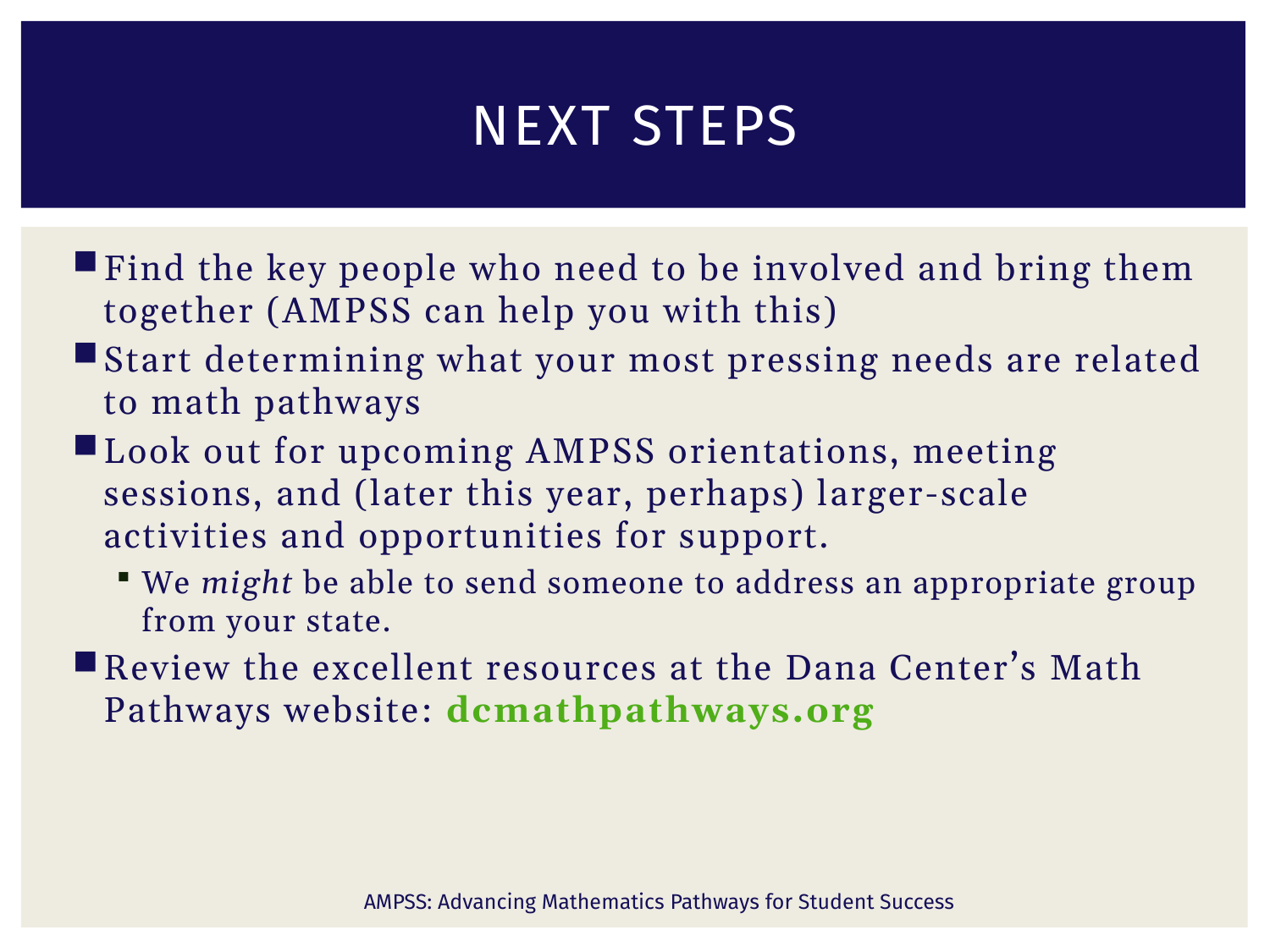

# Next steps
Find the key people who need to be involved and bring them together (AMPSS can help you with this)
Start determining what your most pressing needs are related to math pathways
Look out for upcoming AMPSS orientations, meeting sessions, and (later this year, perhaps) larger-scale activities and opportunities for support.
We might be able to send someone to address an appropriate group from your state.
Review the excellent resources at the Dana Center’s Math Pathways website: dcmathpathways.org
AMPSS: Advancing Mathematics Pathways for Student Success